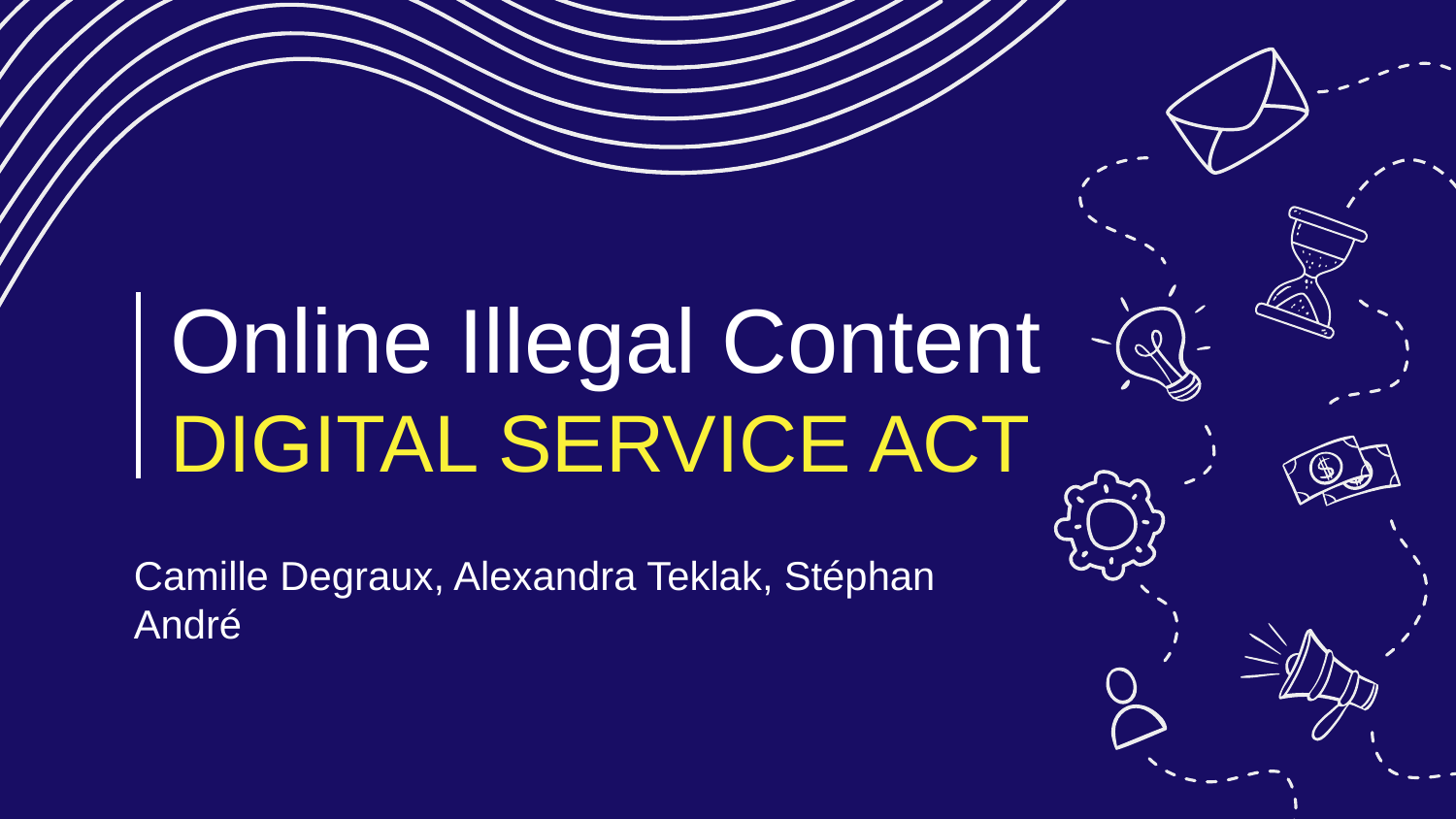

# Online Illegal Content
DIGITAL SERVICE ACT
Camille Degraux, Alexandra Teklak, Stéphan André